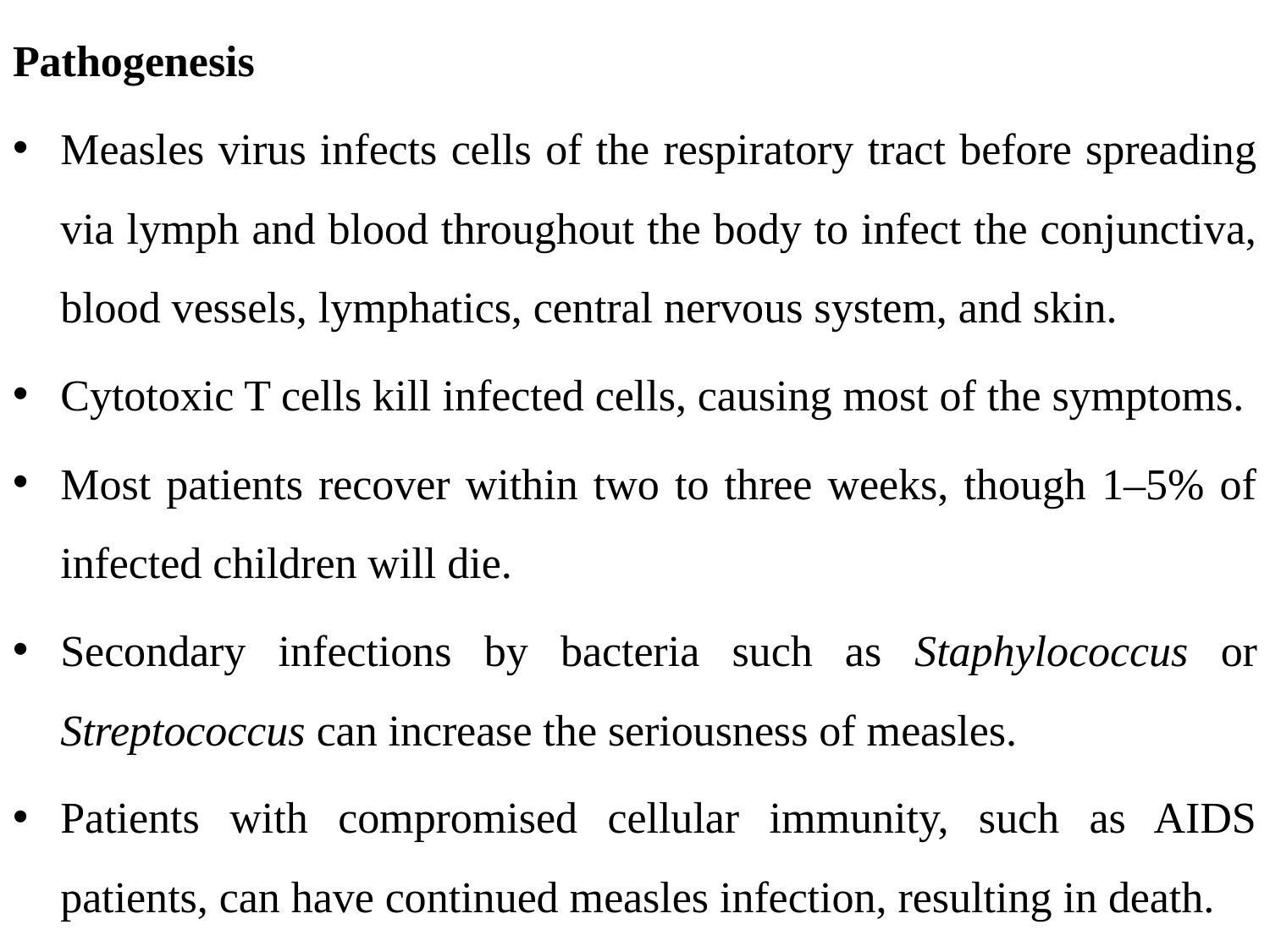

Pathogenesis
Measles virus infects cells of the respiratory tract before spreading via lymph and blood throughout the body to infect the conjunctiva, blood vessels, lymphatics, central nervous system, and skin.
Cytotoxic T cells kill infected cells, causing most of the symptoms.
Most patients recover within two to three weeks, though 1–5% of infected children will die.
Secondary infections by bacteria such as Staphylococcus or Streptococcus can increase the seriousness of measles.
Patients with compromised cellular immunity, such as AIDS patients, can have continued measles infection, resulting in death.